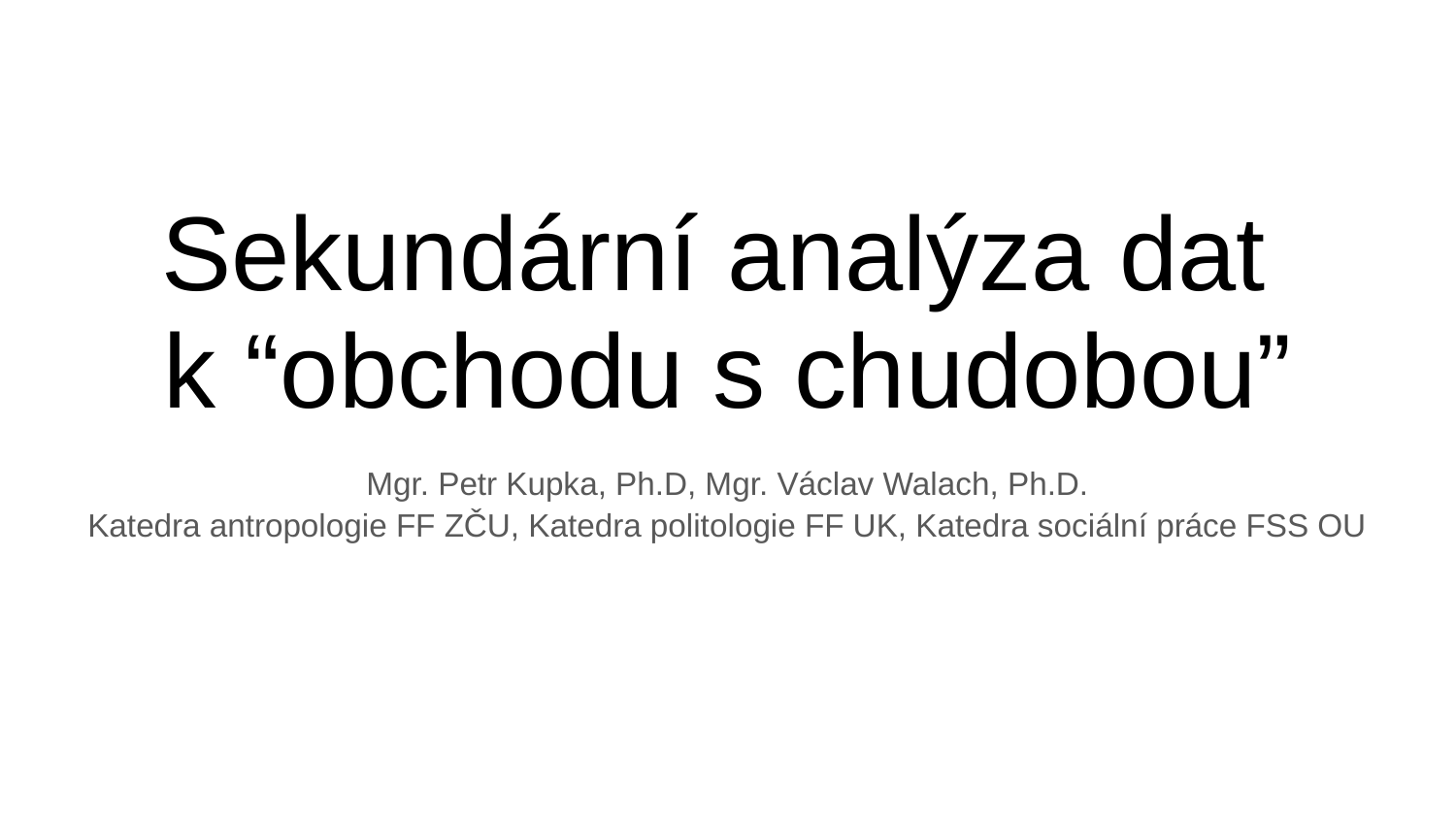

# Sekundární analýza dat
k “obchodu s chudobou”
Mgr. Petr Kupka, Ph.D, Mgr. Václav Walach, Ph.D.
Katedra antropologie FF ZČU, Katedra politologie FF UK, Katedra sociální práce FSS OU